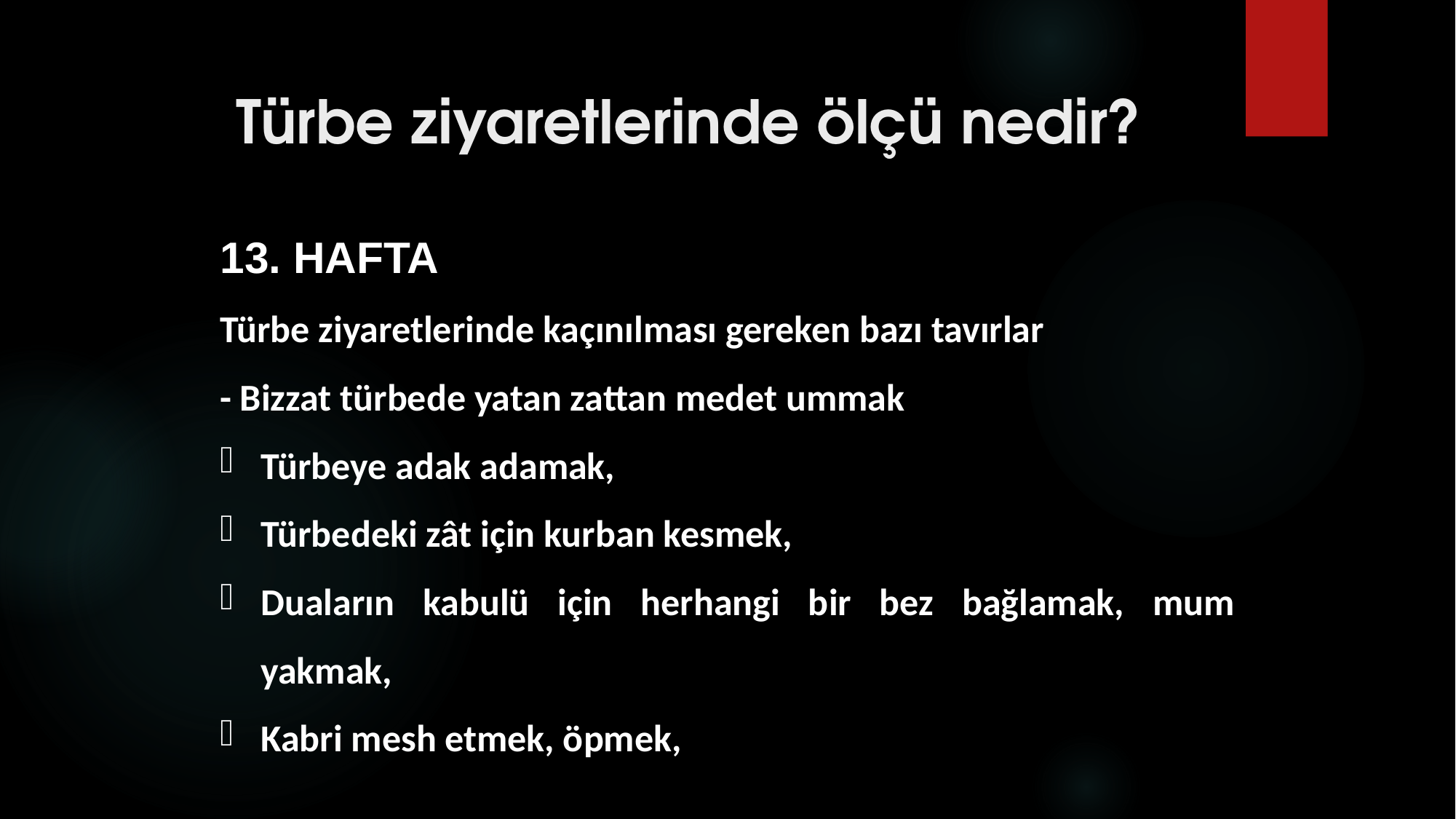

# Türbe ziyaretlerinde ölçü nedir?
13. HAFTA
Türbe ziyaretlerinde kaçınılması gereken bazı tavırlar
- Bizzat türbede yatan zattan medet ummak
Türbeye adak adamak,
Türbedeki zât için kurban kesmek,
Duaların kabulü için herhangi bir bez bağlamak, mum yakmak,
Kabri mesh etmek, öpmek,